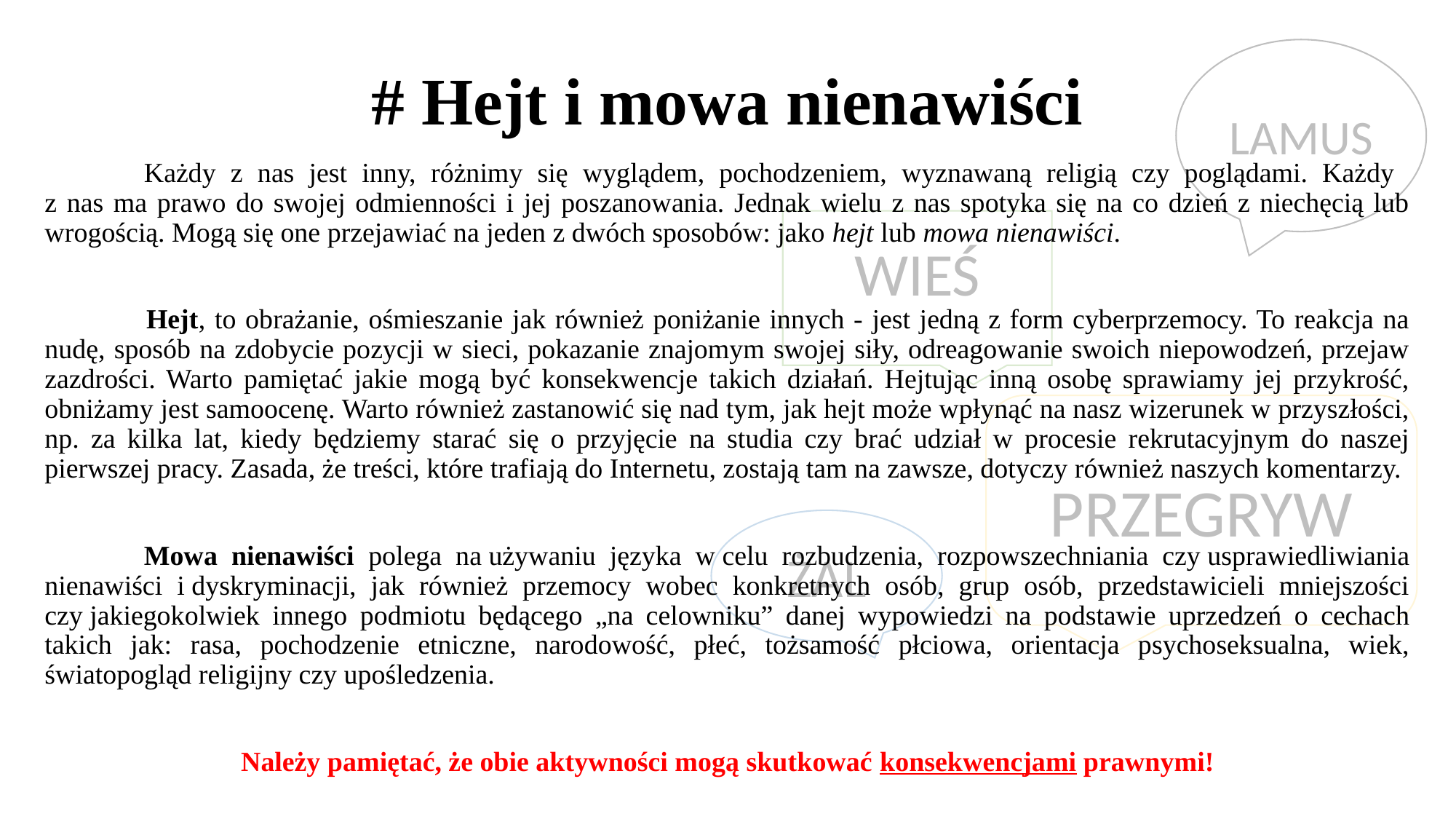

LAMUS
# # Hejt i mowa nienawiści
	Każdy z nas jest inny, różnimy się wyglądem, pochodzeniem, wyznawaną religią czy poglądami. Każdy
z nas ma prawo do swojej odmienności i jej poszanowania. Jednak wielu z nas spotyka się na co dzień z niechęcią lub wrogością. Mogą się one przejawiać na jeden z dwóch sposobów: jako hejt lub mowa nienawiści.

 	Hejt, to obrażanie, ośmieszanie jak również poniżanie innych - jest jedną z form cyberprzemocy. To reakcja na nudę, sposób na zdobycie pozycji w sieci, pokazanie znajomym swojej siły, odreagowanie swoich niepowodzeń, przejaw zazdrości. Warto pamiętać jakie mogą być konsekwencje takich działań. Hejtując inną osobę sprawiamy jej przykrość, obniżamy jest samoocenę. Warto również zastanowić się nad tym, jak hejt może wpłynąć na nasz wizerunek w przyszłości, np. za kilka lat, kiedy będziemy starać się o przyjęcie na studia czy brać udział w procesie rekrutacyjnym do naszej pierwszej pracy. Zasada, że treści, które trafiają do Internetu, zostają tam na zawsze, dotyczy również naszych komentarzy.

	Mowa nienawiści polega na używaniu języka w celu rozbudzenia, rozpowszechniania czy usprawiedliwiania nienawiści i dyskryminacji, jak również przemocy wobec konkretnych osób, grup osób, przedstawicieli mniejszości czy jakiegokolwiek innego podmiotu będącego „na celowniku” danej wypowiedzi na podstawie uprzedzeń o cechach takich jak: rasa, pochodzenie etniczne, narodowość, płeć, tożsamość płciowa, orientacja psychoseksualna, wiek, światopogląd religijny czy upośledzenia.

Należy pamiętać, że obie aktywności mogą skutkować konsekwencjami prawnymi!
WIEŚ

PRZEGRYW
ŻAL